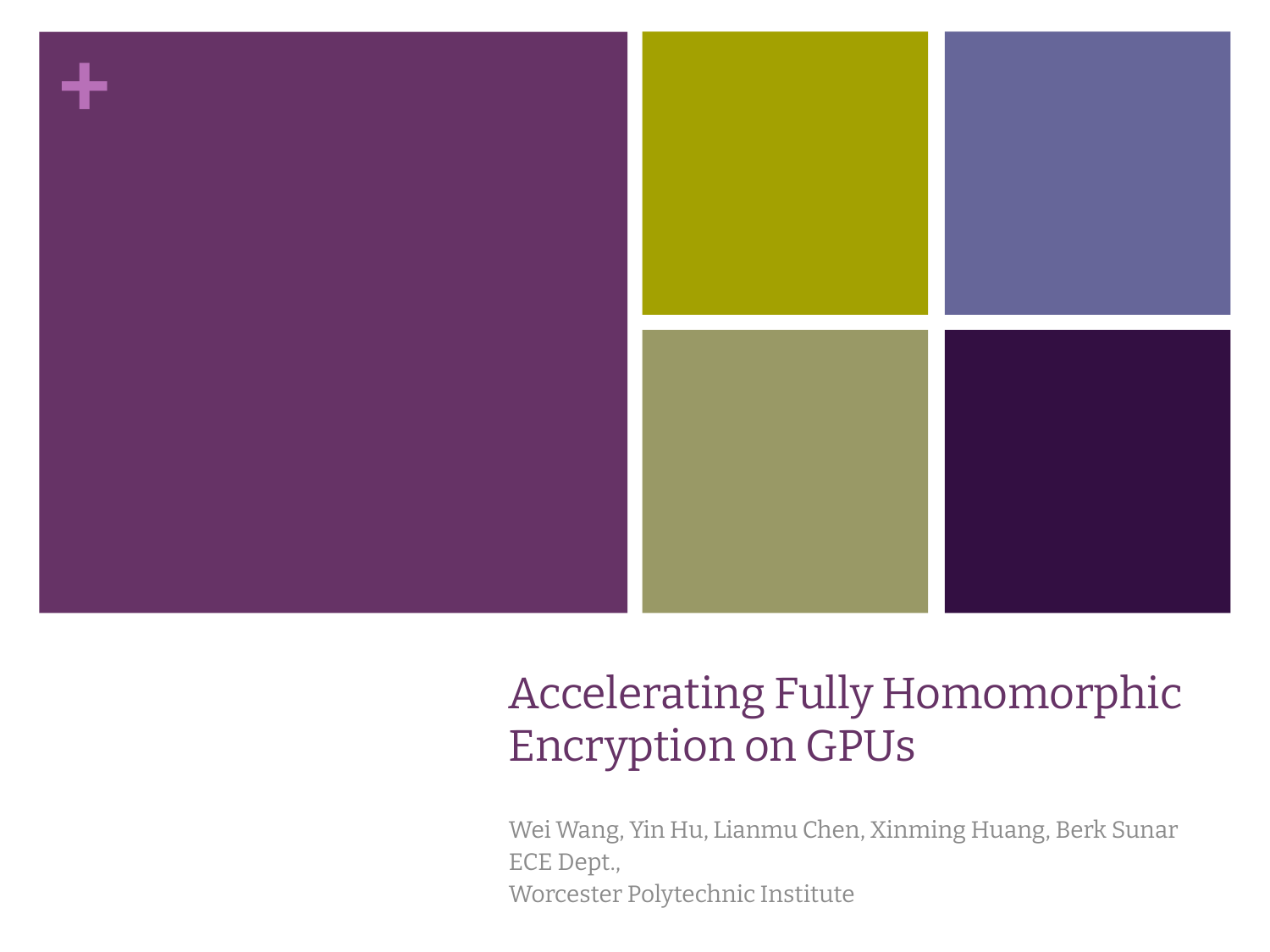

# Accelerating Fully Homomorphic Encryption on GPUs
Wei Wang, Yin Hu, Lianmu Chen, Xinming Huang, Berk Sunar
ECE Dept.,
Worcester Polytechnic Institute